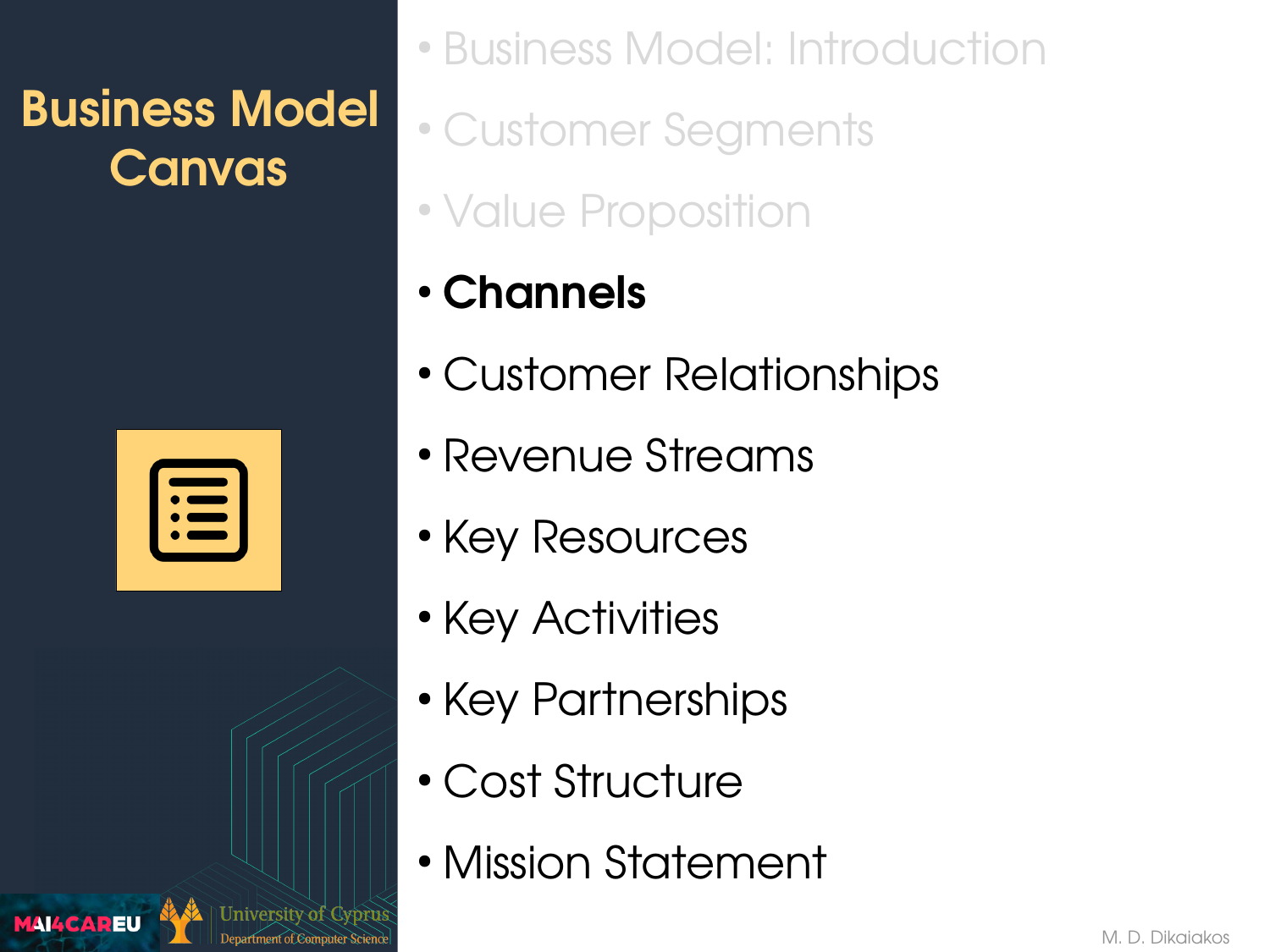

Business Model: Introduction
Customer Segments
Value Proposition
Channels
Customer Relationships
Revenue Streams
Key Resources
Key Activities
Key Partnerships
Cost Structure
Mission Statement
# Business Model Canvas